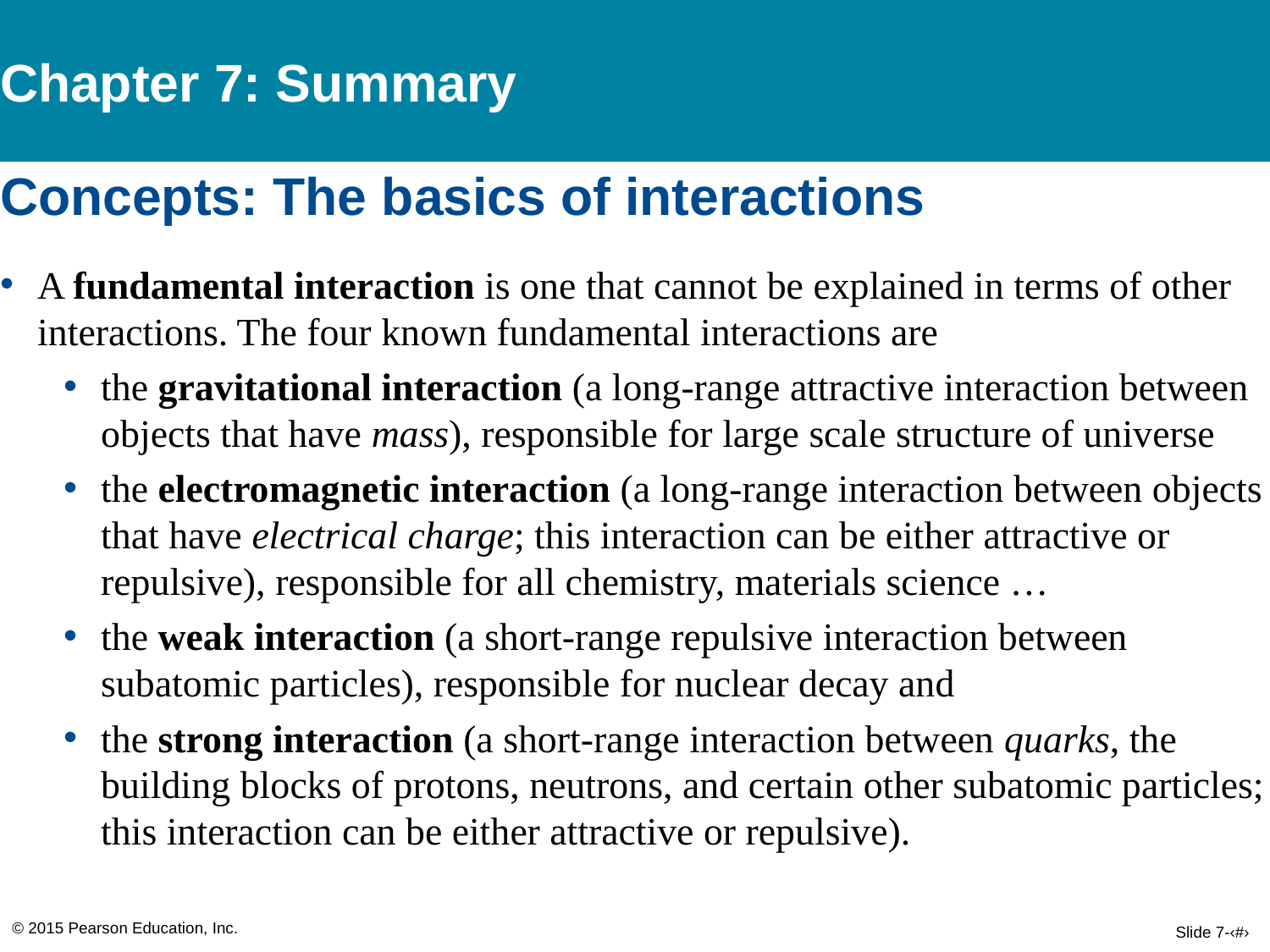

Chapter 7: Summary
# Concepts: The basics of interactions
A fundamental interaction is one that cannot be explained in terms of other interactions. The four known fundamental interactions are
the gravitational interaction (a long-range attractive interaction between objects that have mass), responsible for large scale structure of universe
the electromagnetic interaction (a long-range interaction between objects that have electrical charge; this interaction can be either attractive or repulsive), responsible for all chemistry, materials science …
the weak interaction (a short-range repulsive interaction between subatomic particles), responsible for nuclear decay and
the strong interaction (a short-range interaction between quarks, the building blocks of protons, neutrons, and certain other subatomic particles; this interaction can be either attractive or repulsive).
© 2015 Pearson Education, Inc.